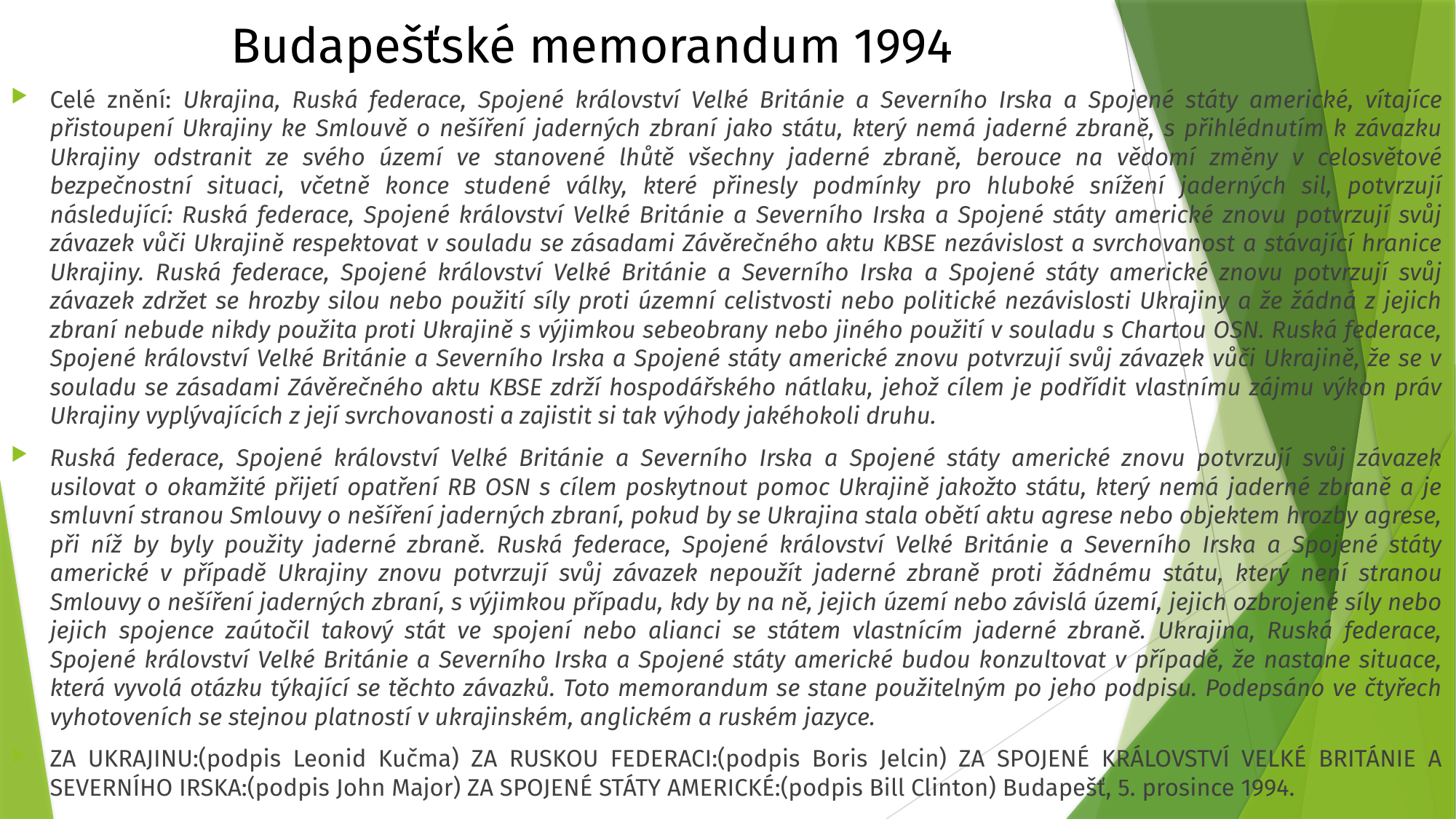

# Budapešťské memorandum 1994
Celé znění: Ukrajina, Ruská federace, Spojené království Velké Británie a Severního Irska a Spojené státy americké, vítajíce přistoupení Ukrajiny ke Smlouvě o nešíření jaderných zbraní jako státu, který nemá jaderné zbraně, s přihlédnutím k závazku Ukrajiny odstranit ze svého území ve stanovené lhůtě všechny jaderné zbraně, berouce na vědomí změny v celosvětové bezpečnostní situaci, včetně konce studené války, které přinesly podmínky pro hluboké snížení jaderných sil, potvrzují následující: Ruská federace, Spojené království Velké Británie a Severního Irska a Spojené státy americké znovu potvrzují svůj závazek vůči Ukrajině respektovat v souladu se zásadami Závěrečného aktu KBSE nezávislost a svrchovanost a stávající hranice Ukrajiny. Ruská federace, Spojené království Velké Británie a Severního Irska a Spojené státy americké znovu potvrzují svůj závazek zdržet se hrozby silou nebo použití síly proti územní celistvosti nebo politické nezávislosti Ukrajiny a že žádná z jejich zbraní nebude nikdy použita proti Ukrajině s výjimkou sebeobrany nebo jiného použití v souladu s Chartou OSN. Ruská federace, Spojené království Velké Británie a Severního Irska a Spojené státy americké znovu potvrzují svůj závazek vůči Ukrajině, že se v souladu se zásadami Závěrečného aktu KBSE zdrží hospodářského nátlaku, jehož cílem je podřídit vlastnímu zájmu výkon práv Ukrajiny vyplývajících z její svrchovanosti a zajistit si tak výhody jakéhokoli druhu.
Ruská federace, Spojené království Velké Británie a Severního Irska a Spojené státy americké znovu potvrzují svůj závazek usilovat o okamžité přijetí opatření RB OSN s cílem poskytnout pomoc Ukrajině jakožto státu, který nemá jaderné zbraně a je smluvní stranou Smlouvy o nešíření jaderných zbraní, pokud by se Ukrajina stala obětí aktu agrese nebo objektem hrozby agrese, při níž by byly použity jaderné zbraně. Ruská federace, Spojené království Velké Británie a Severního Irska a Spojené státy americké v případě Ukrajiny znovu potvrzují svůj závazek nepoužít jaderné zbraně proti žádnému státu, který není stranou Smlouvy o nešíření jaderných zbraní, s výjimkou případu, kdy by na ně, jejich území nebo závislá území, jejich ozbrojené síly nebo jejich spojence zaútočil takový stát ve spojení nebo alianci se státem vlastnícím jaderné zbraně. Ukrajina, Ruská federace, Spojené království Velké Británie a Severního Irska a Spojené státy americké budou konzultovat v případě, že nastane situace, která vyvolá otázku týkající se těchto závazků. Toto memorandum se stane použitelným po jeho podpisu. Podepsáno ve čtyřech vyhotoveních se stejnou platností v ukrajinském, anglickém a ruském jazyce.
ZA UKRAJINU:(podpis Leonid Kučma) ZA RUSKOU FEDERACI:(podpis Boris Jelcin) ZA SPOJENÉ KRÁLOVSTVÍ VELKÉ BRITÁNIE A SEVERNÍHO IRSKA:(podpis John Major) ZA SPOJENÉ STÁTY AMERICKÉ:(podpis Bill Clinton) Budapešť, 5. prosince 1994.